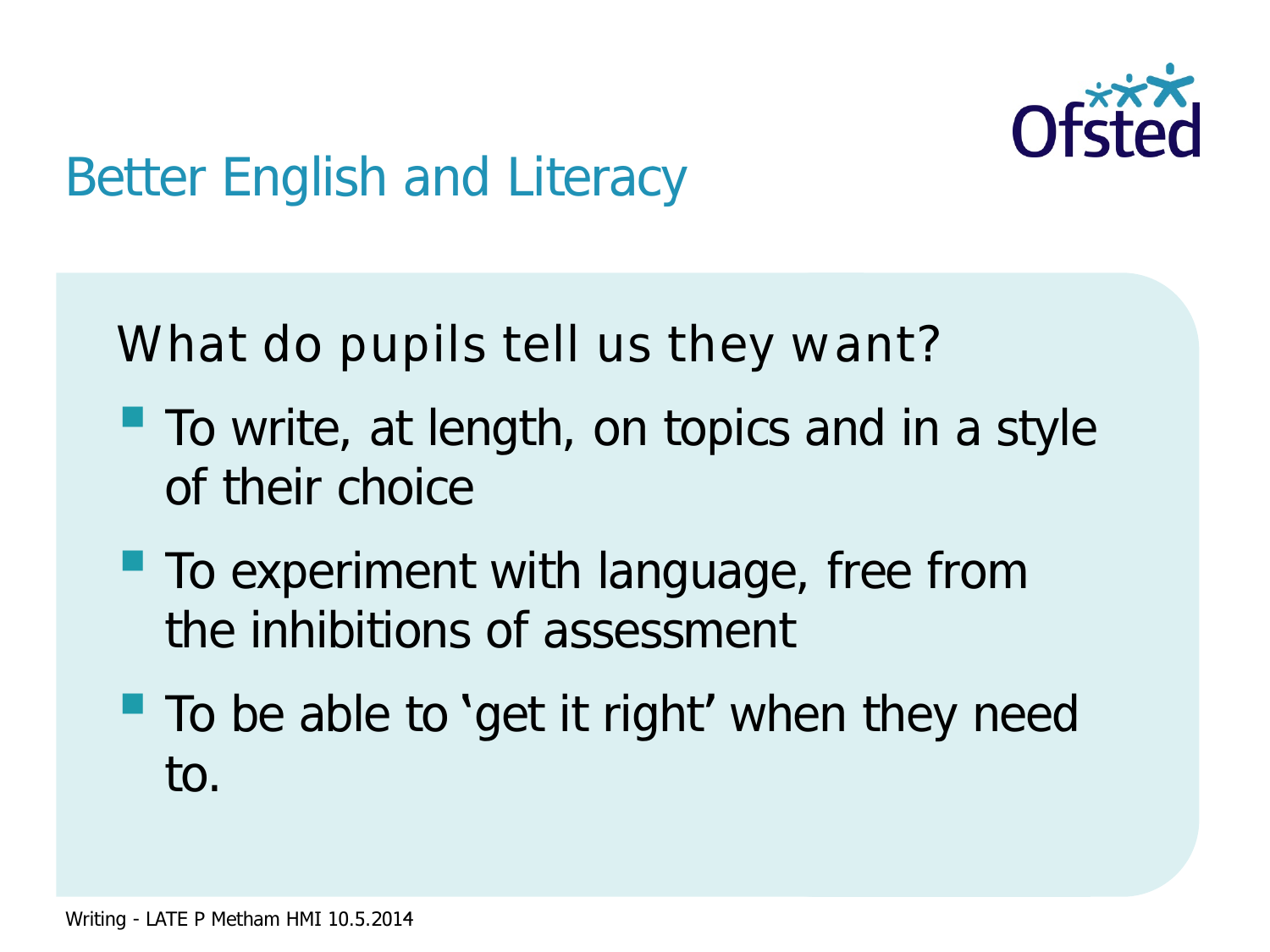

# Better English and Literacy

What do pupils tell us they want?
To write, at length, on topics and in a style of their choice
To experiment with language, free from the inhibitions of assessment
To be able to ‘get it right’ when they need to.

Writing - LATE P Metham HMI 10.5.2014